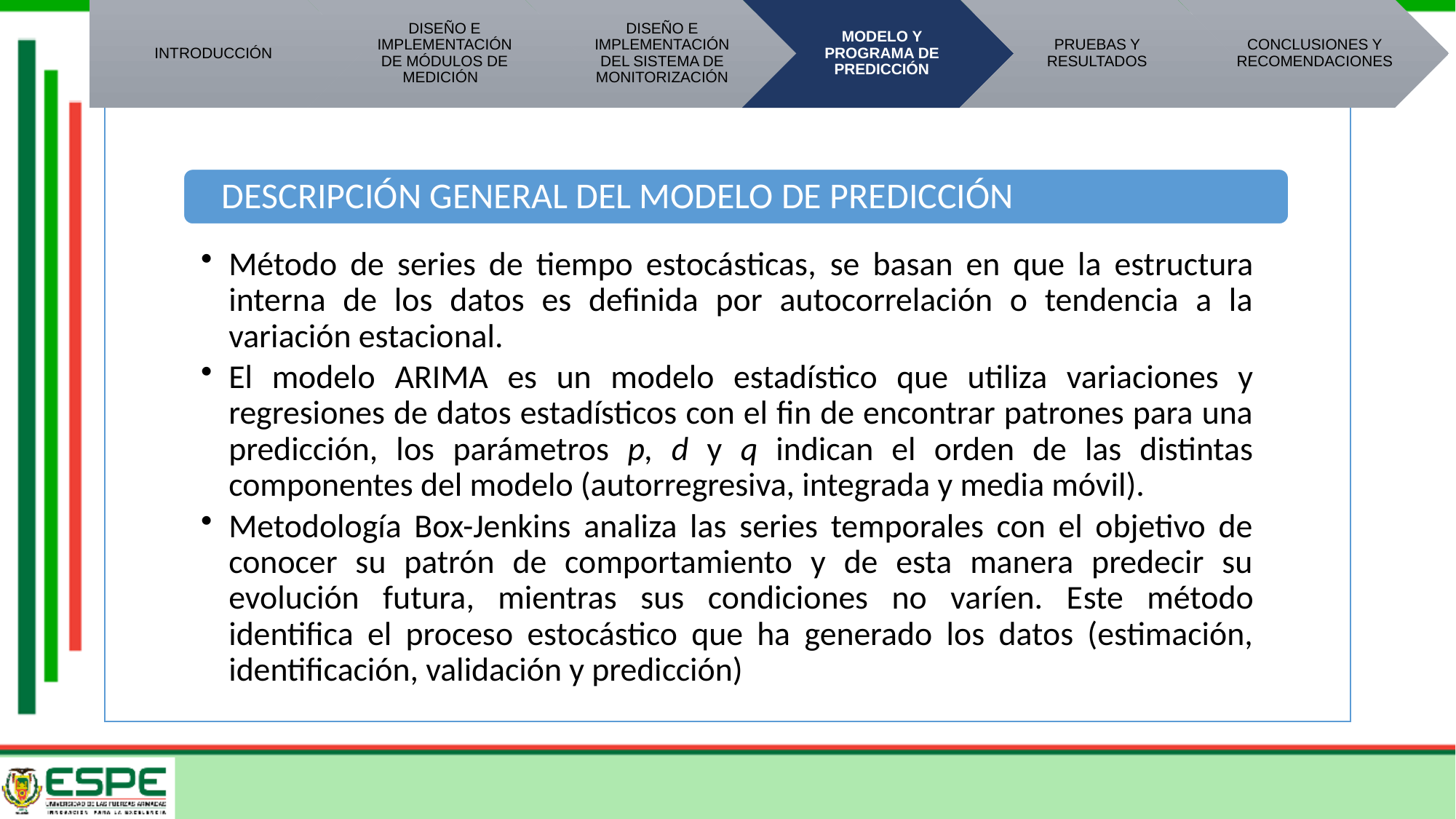

INTRODUCCIÓN
DISEÑO E IMPLEMENTACIÓN DE MÓDULOS DE MEDICIÓN
DISEÑO E IMPLEMENTACIÓN DEL SISTEMA DE MONITORIZACIÓN
MODELO Y PROGRAMA DE PREDICCIÓN
PRUEBAS Y RESULTADOS
CONCLUSIONES Y RECOMENDACIONES
Método de series de tiempo estocásticas, se basan en que la estructura interna de los datos es definida por autocorrelación o tendencia a la variación estacional.
El modelo ARIMA es un modelo estadístico que utiliza variaciones y regresiones de datos estadísticos con el fin de encontrar patrones para una predicción, los parámetros p, d y q indican el orden de las distintas componentes del modelo (autorregresiva, integrada y media móvil).
Metodología Box-Jenkins analiza las series temporales con el objetivo de conocer su patrón de comportamiento y de esta manera predecir su evolución futura, mientras sus condiciones no varíen. Este método identifica el proceso estocástico que ha generado los datos (estimación, identificación, validación y predicción)
DESCRIPCIÓN GENERAL DEL MODELO DE PREDICCIÓN